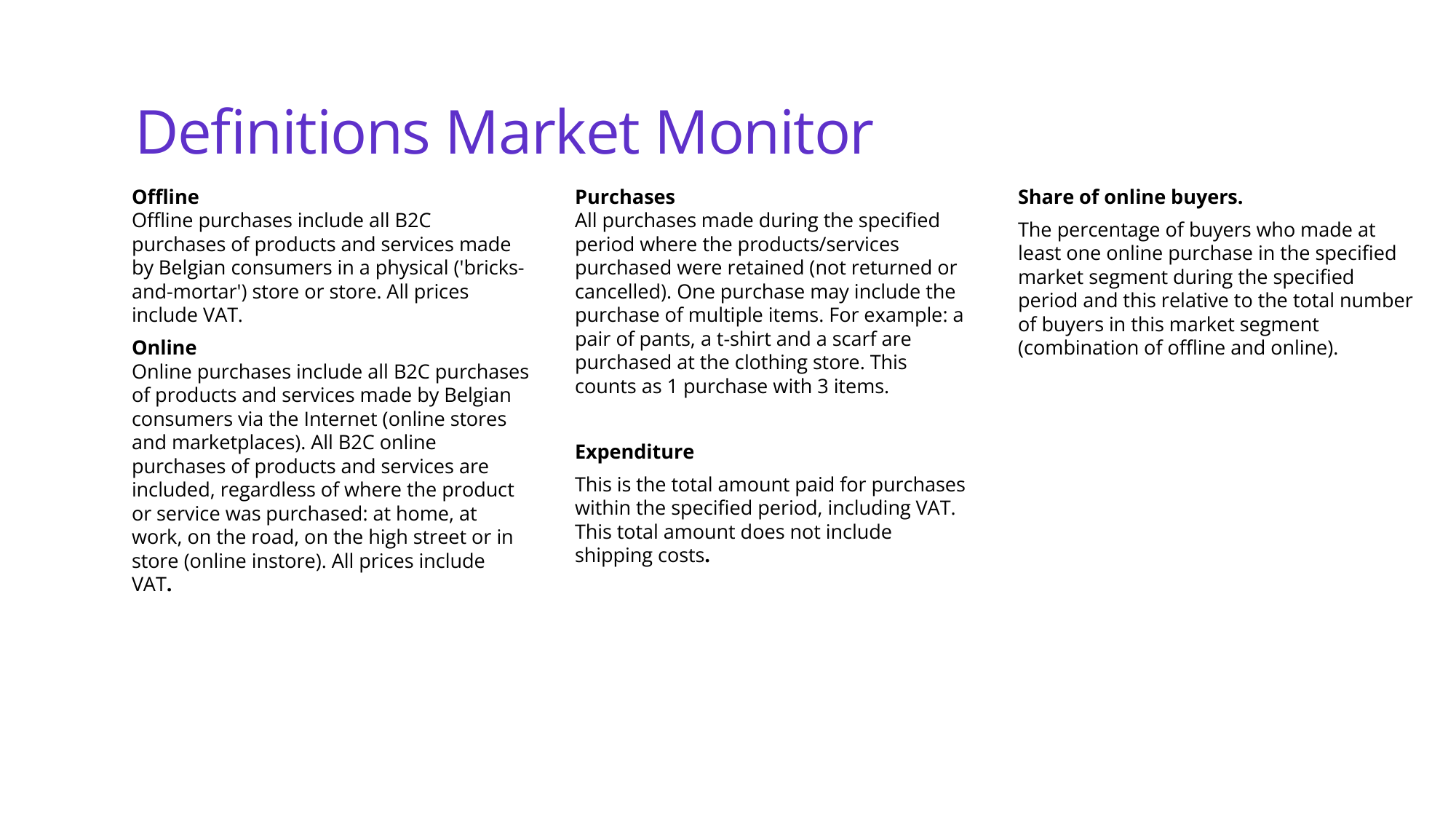

Definitions Market Monitor

Offline
Offline purchases include all B2C purchases of products and services made by Belgian consumers in a physical ('bricks-and-mortar') store or store. All prices include VAT.
Online
Online purchases include all B2C purchases of products and services made by Belgian consumers via the Internet (online stores and marketplaces). All B2C online purchases of products and services are included, regardless of where the product or service was purchased: at home, at work, on the road, on the high street or in store (online instore). All prices include VAT.
Purchases
All purchases made during the specified period where the products/services purchased were retained (not returned or cancelled). One purchase may include the purchase of multiple items. For example: a pair of pants, a t-shirt and a scarf are purchased at the clothing store. This counts as 1 purchase with 3 items.

Expenditure
This is the total amount paid for purchases within the specified period, including VAT. This total amount does not include shipping costs.

Share of online buyers.
The percentage of buyers who made at least one online purchase in the specified market segment during the specified period and this relative to the total number of buyers in this market segment (combination of offline and online).